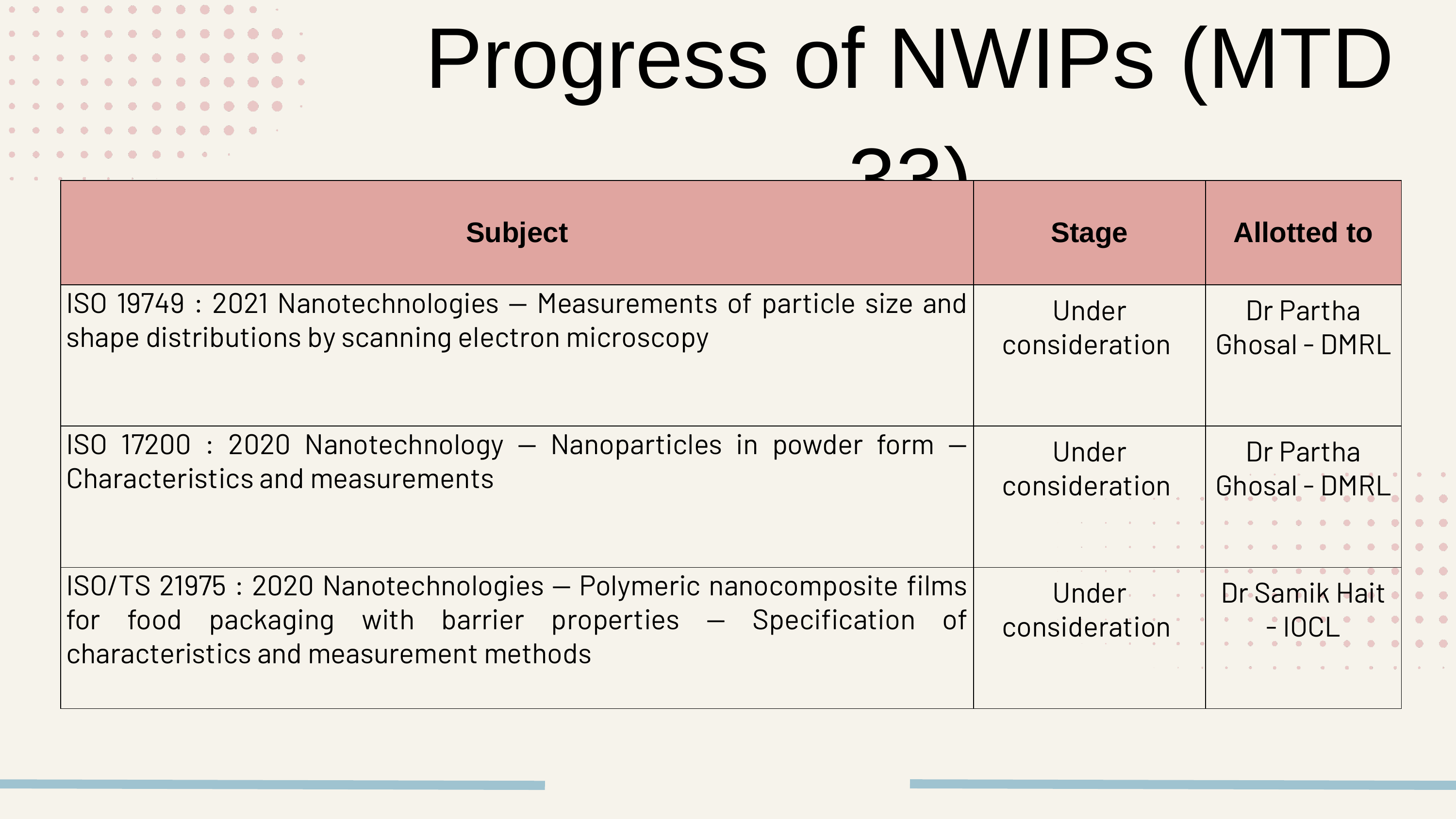

Progress of NWIPs (MTD 33)
| Subject | Stage | Allotted to |
| --- | --- | --- |
| ISO 19749 : 2021 Nanotechnologies — Measurements of particle size and shape distributions by scanning electron microscopy | Under consideration | Dr Partha Ghosal - DMRL |
| ISO 17200 : 2020 Nanotechnology — Nanoparticles in powder form — Characteristics and measurements | Under consideration | Dr Partha Ghosal - DMRL |
| ISO/TS 21975 : 2020 Nanotechnologies — Polymeric nanocomposite films for food packaging with barrier properties — Specification of characteristics and measurement methods | Under consideration | Dr Samik Hait - IOCL |